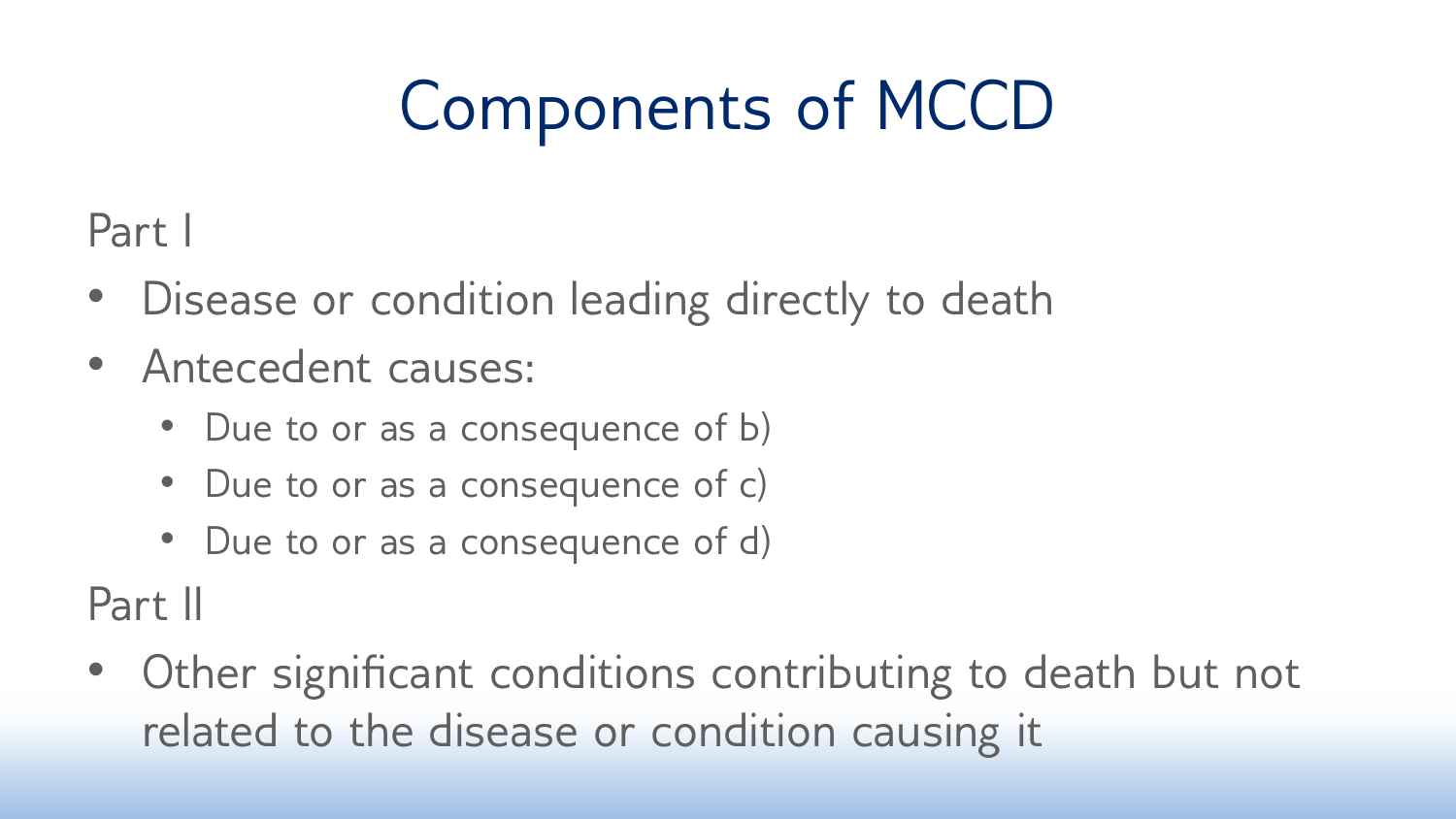

# Components of MCCD
Part I
Disease or condition leading directly to death
Antecedent causes:
Due to or as a consequence of b)
Due to or as a consequence of c)
Due to or as a consequence of d)
Part II
Other significant conditions contributing to death but not related to the disease or condition causing it